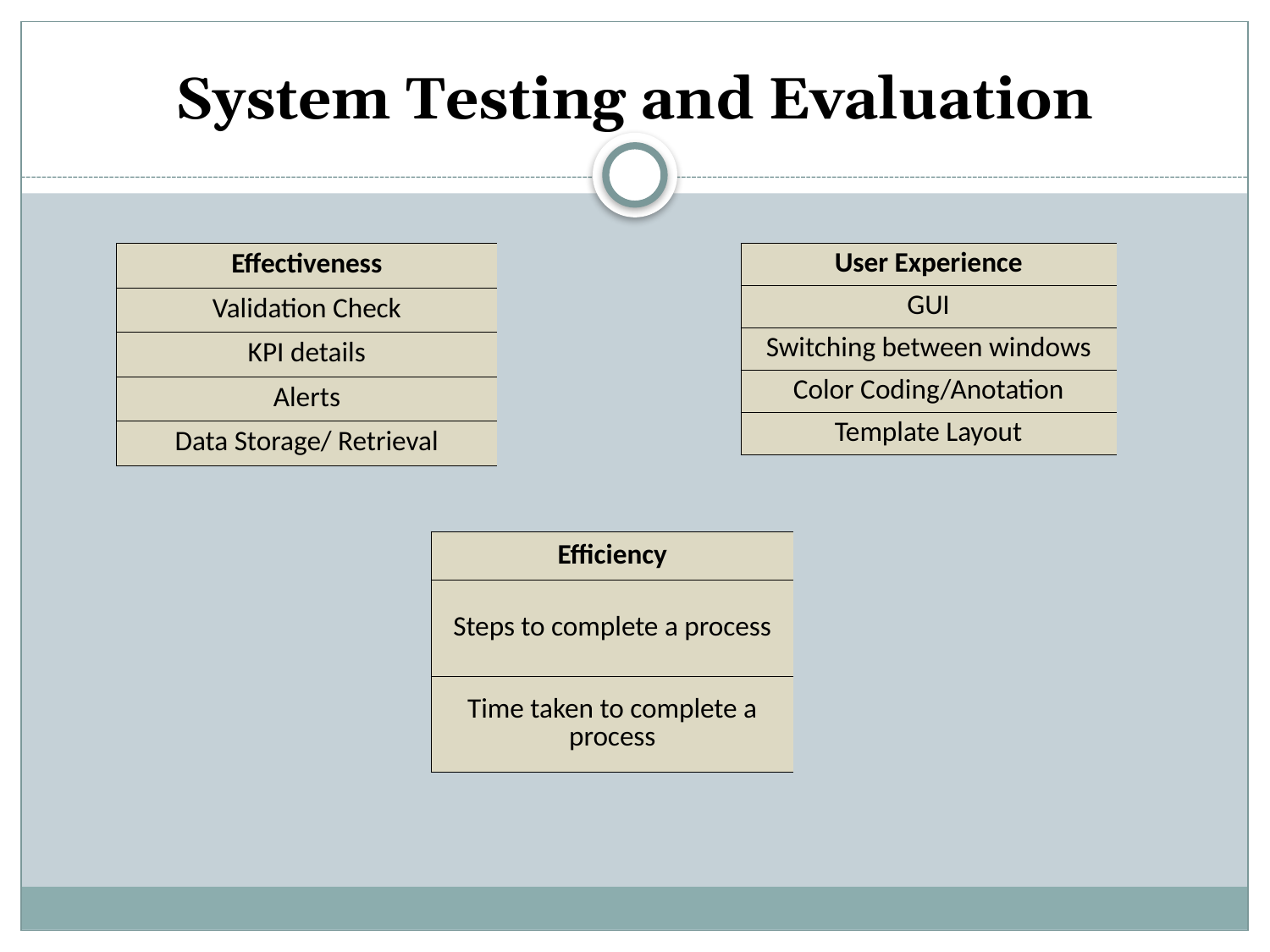

# System Testing and Evaluation
| Effectiveness |
| --- |
| Validation Check |
| KPI details |
| Alerts |
| Data Storage/ Retrieval |
| User Experience |
| --- |
| GUI |
| Switching between windows |
| Color Coding/Anotation |
| Template Layout |
| Efficiency |
| --- |
| Steps to complete a process |
| Time taken to complete a process |